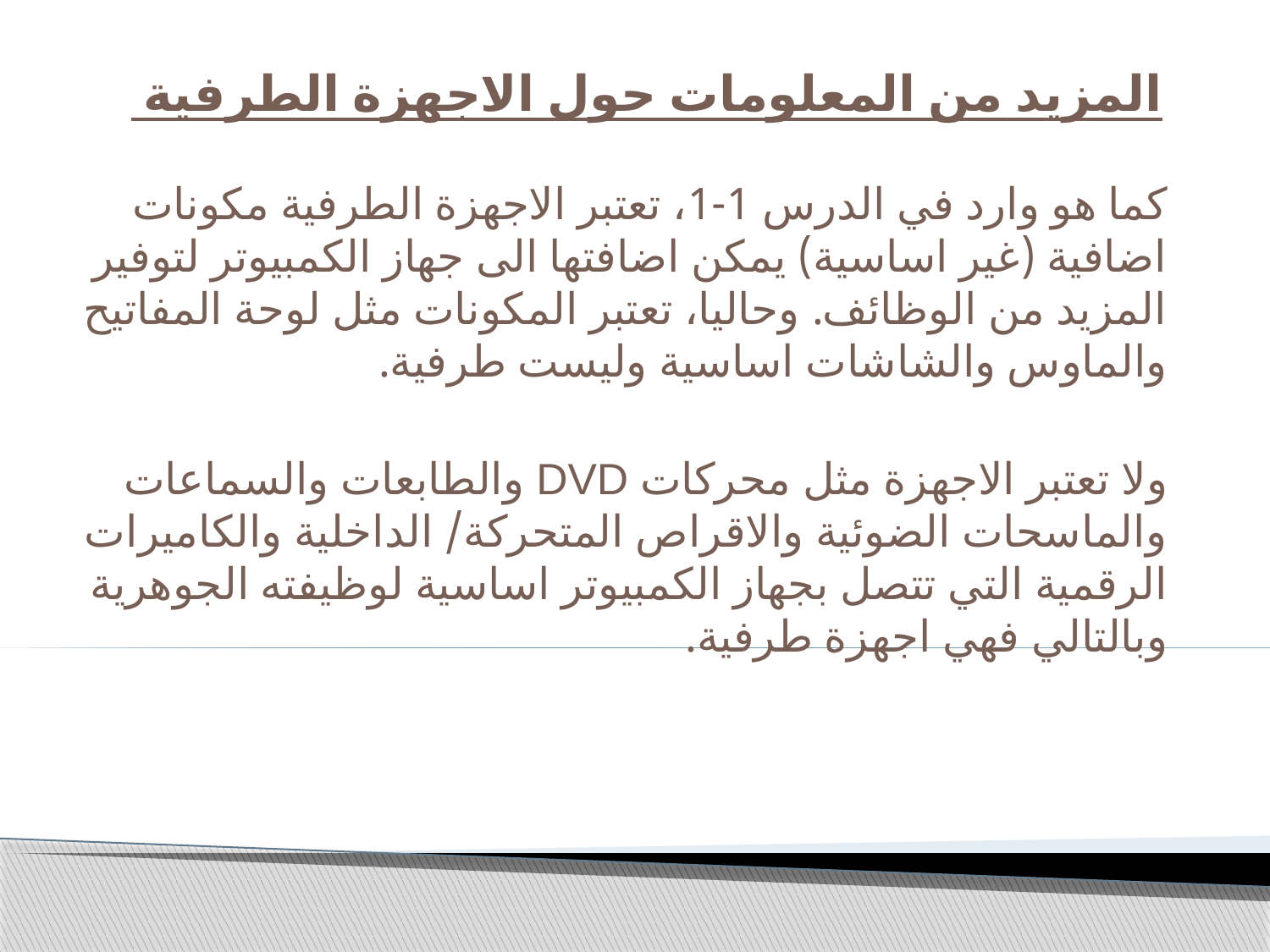

# المزيد من المعلومات حول الاجهزة الطرفية
كما هو وارد في الدرس 1-1، تعتبر الاجهزة الطرفية مكونات اضافية (غير اساسية) يمكن اضافتها الى جهاز الكمبيوتر لتوفير المزيد من الوظائف. وحاليا، تعتبر المكونات مثل لوحة المفاتيح والماوس والشاشات اساسية وليست طرفية.

ولا تعتبر الاجهزة مثل محركات DVD والطابعات والسماعات والماسحات الضوئية والاقراص المتحركة/ الداخلية والكاميرات الرقمية التي تتصل بجهاز الكمبيوتر اساسية لوظيفته الجوهرية وبالتالي فهي اجهزة طرفية.